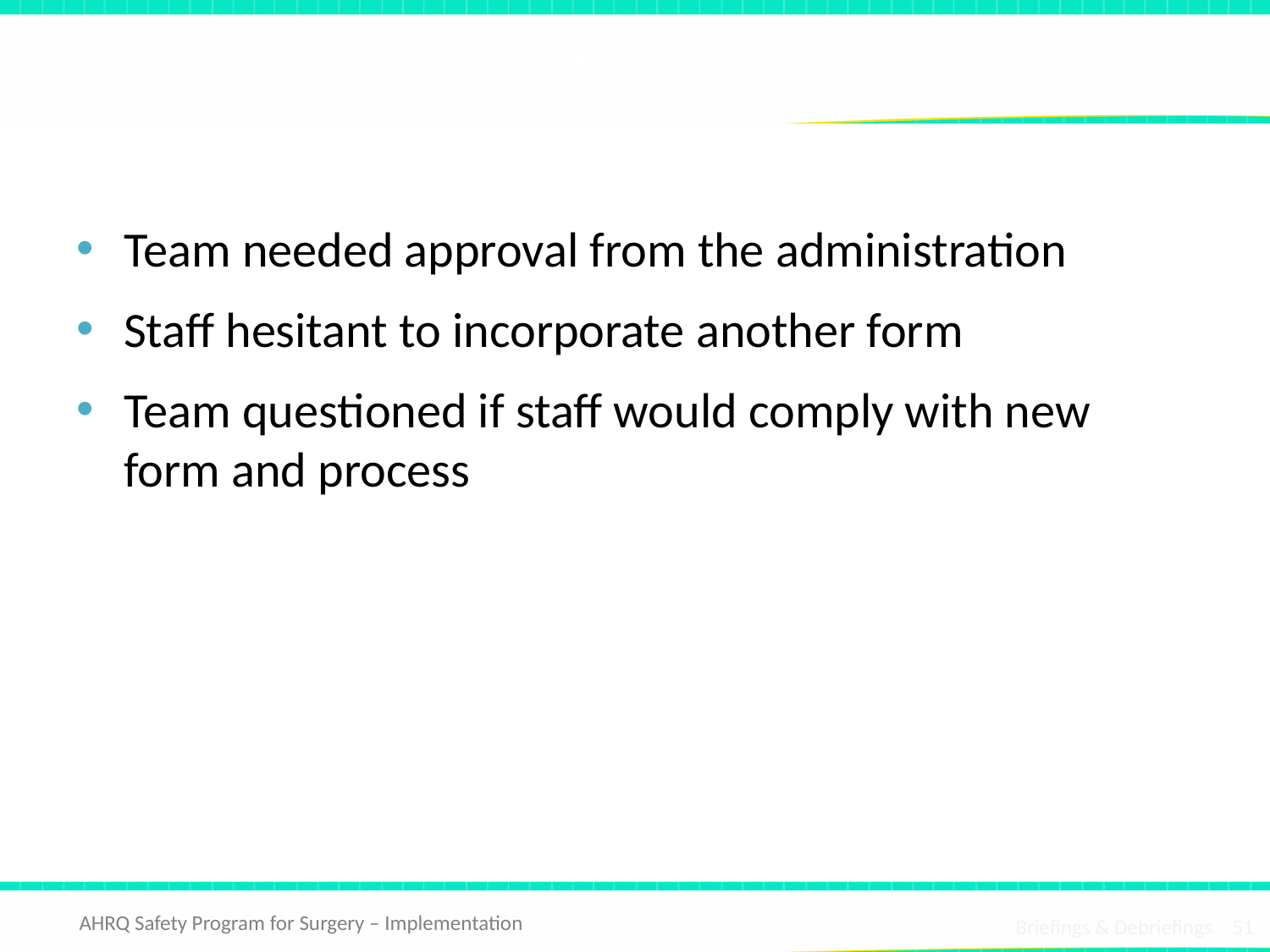

# Barriers to Debriefing
Team needed approval from the administration
Staff hesitant to incorporate another form
Team questioned if staff would comply with new form and process